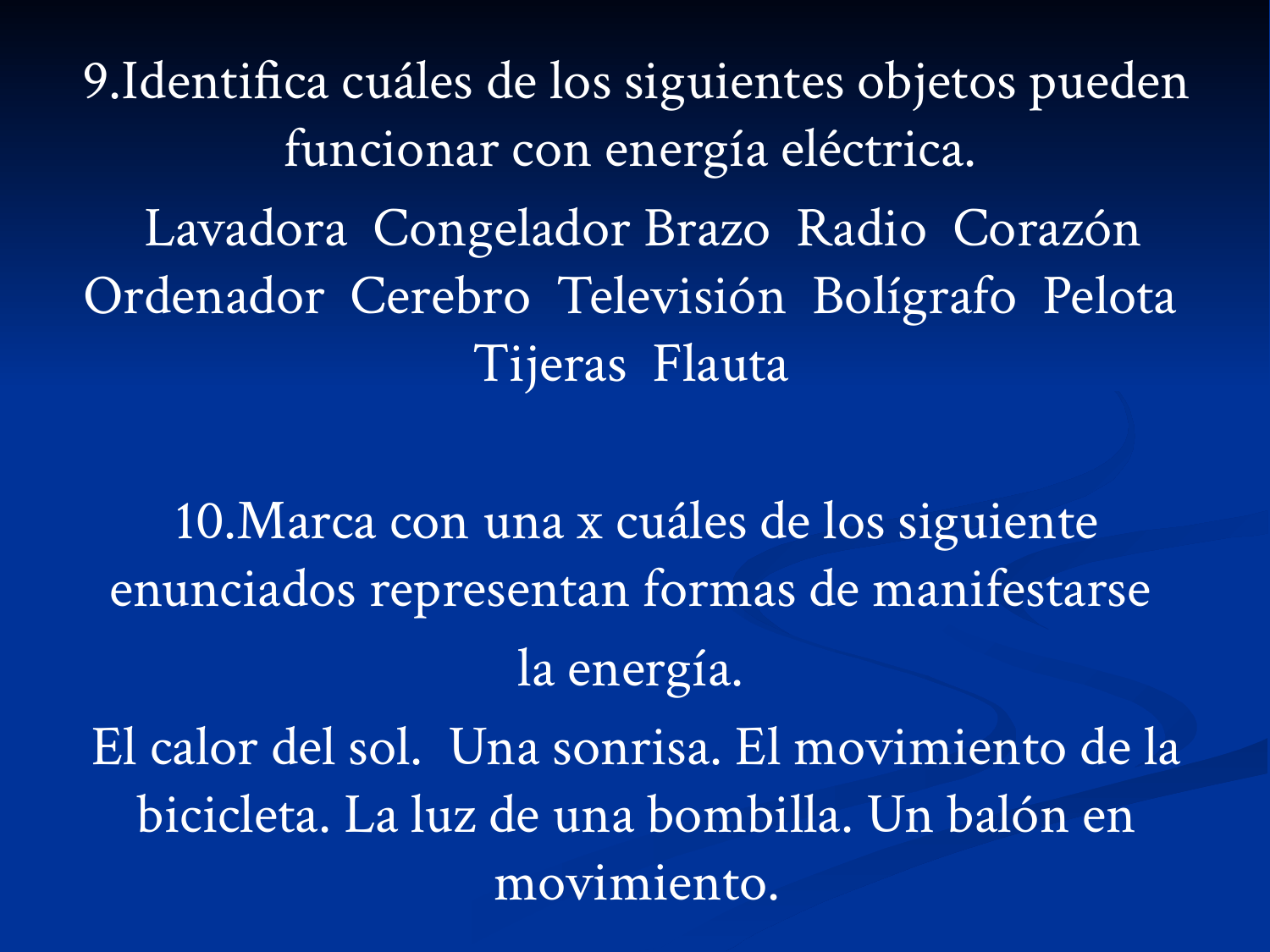

9.Identifica cuáles de los siguientes objetos pueden funcionar con energía eléctrica.
  Lavadora  Congelador Brazo  Radio  Corazón  Ordenador  Cerebro  Televisión  Bolígrafo  Pelota  Tijeras  Flauta

10.Marca con una x cuáles de los siguiente enunciados representan formas de manifestarse
la energía.
El calor del sol.  Una sonrisa. El movimiento de la bicicleta. La luz de una bombilla. Un balón en movimiento.